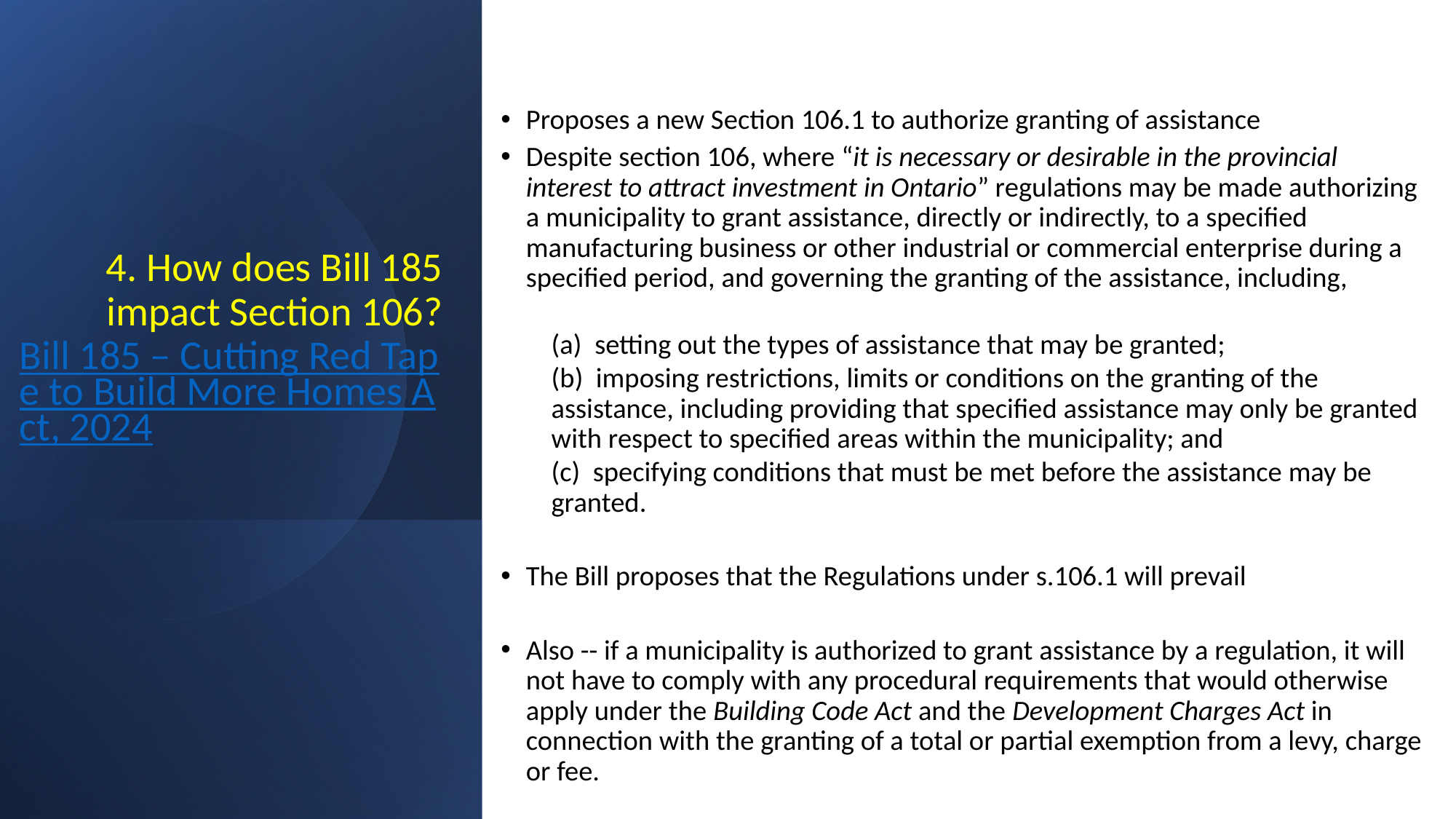

Proposes a new Section 106.1 to authorize granting of assistance
Despite section 106, where “it is necessary or desirable in the provincial interest to attract investment in Ontario” regulations may be made authorizing a municipality to grant assistance, directly or indirectly, to a specified manufacturing business or other industrial or commercial enterprise during a specified period, and governing the granting of the assistance, including,

(a)  setting out the types of assistance that may be granted;
(b)  imposing restrictions, limits or conditions on the granting of the assistance, including providing that specified assistance may only be granted with respect to specified areas within the municipality; and
(c)  specifying conditions that must be met before the assistance may be granted.

The Bill proposes that the Regulations under s.106.1 will prevail

Also -- if a municipality is authorized to grant assistance by a regulation, it will not have to comply with any procedural requirements that would otherwise apply under the Building Code Act and the Development Charges Act in connection with the granting of a total or partial exemption from a levy, charge or fee.

# 4. How does Bill 185 impact Section 106? Bill 185 – Cutting Red Tape to Build More Homes Act, 2024